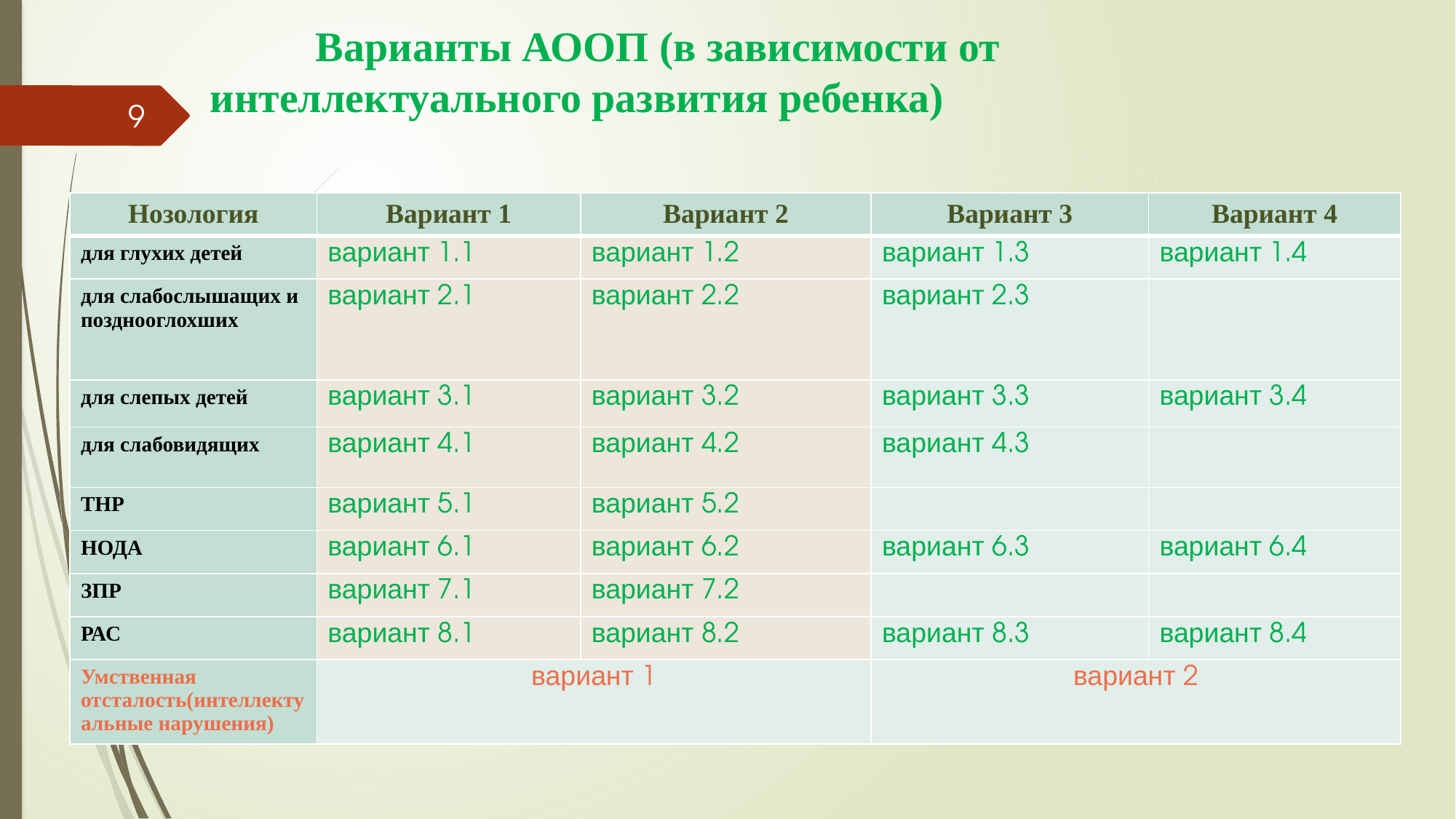

# Варианты АООП (в зависимости от                   интеллектуального развития ребенка)
9
| Нозология | Вариант 1 | Вариант 2 | Вариант 3 | Вариант 4 |
| --- | --- | --- | --- | --- |
| для глухих детей | вариант 1.1 | вариант 1.2 | вариант 1.3 | вариант 1.4 |
| для слабослышащих и позднооглохших | вариант 2.1 | вариант 2.2 | вариант 2.3 |  |
| для слепых детей | вариант 3.1 | вариант 3.2 | вариант 3.3 | вариант 3.4 |
| для слабовидящих | вариант 4.1 | вариант 4.2 | вариант 4.3 |  |
| ТНР | вариант 5.1 | вариант 5.2 |  |  |
| НОДА | вариант 6.1 | вариант 6.2 | вариант 6.3 | вариант 6.4 |
| ЗПР | вариант 7.1 | вариант 7.2 |  |  |
| РАС | вариант 8.1 | вариант 8.2 | вариант 8.3 | вариант 8.4 |
| Умственная отсталость(интеллектуальные нарушения) | вариант 1 |  | вариант 2 |  |